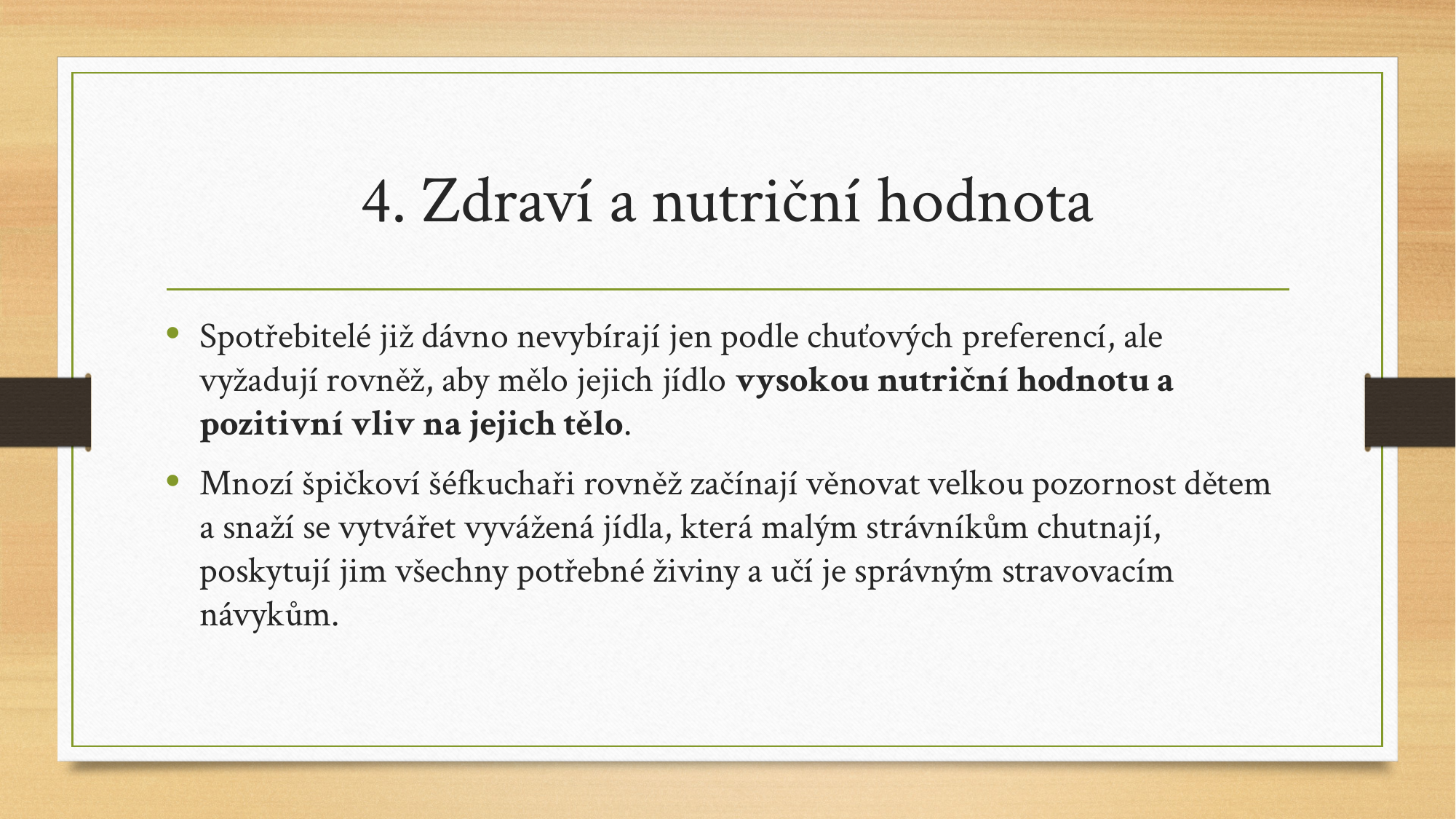

# 4. Zdraví a nutriční hodnota
Spotřebitelé již dávno nevybírají jen podle chuťových preferencí, ale vyžadují rovněž, aby mělo jejich jídlo vysokou nutriční hodnotu a pozitivní vliv na jejich tělo.
Mnozí špičkoví šéfkuchaři rovněž začínají věnovat velkou pozornost dětem a snaží se vytvářet vyvážená jídla, která malým strávníkům chutnají, poskytují jim všechny potřebné živiny a učí je správným stravovacím návykům.